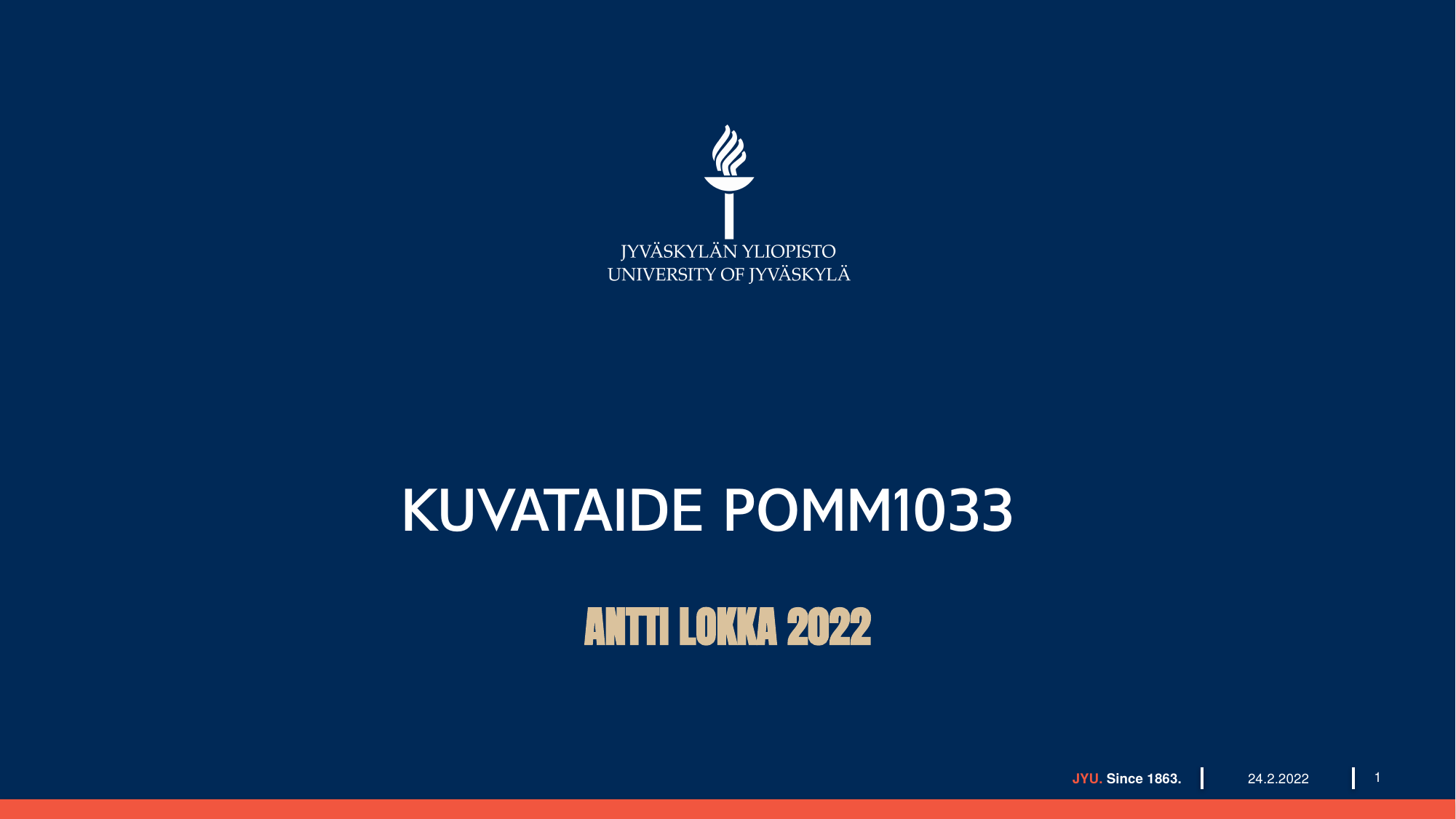

# KUVATAIDE POMM1033
ANTTI LOKKA 2022
24.2.2022
JYU. Since 1863.
1